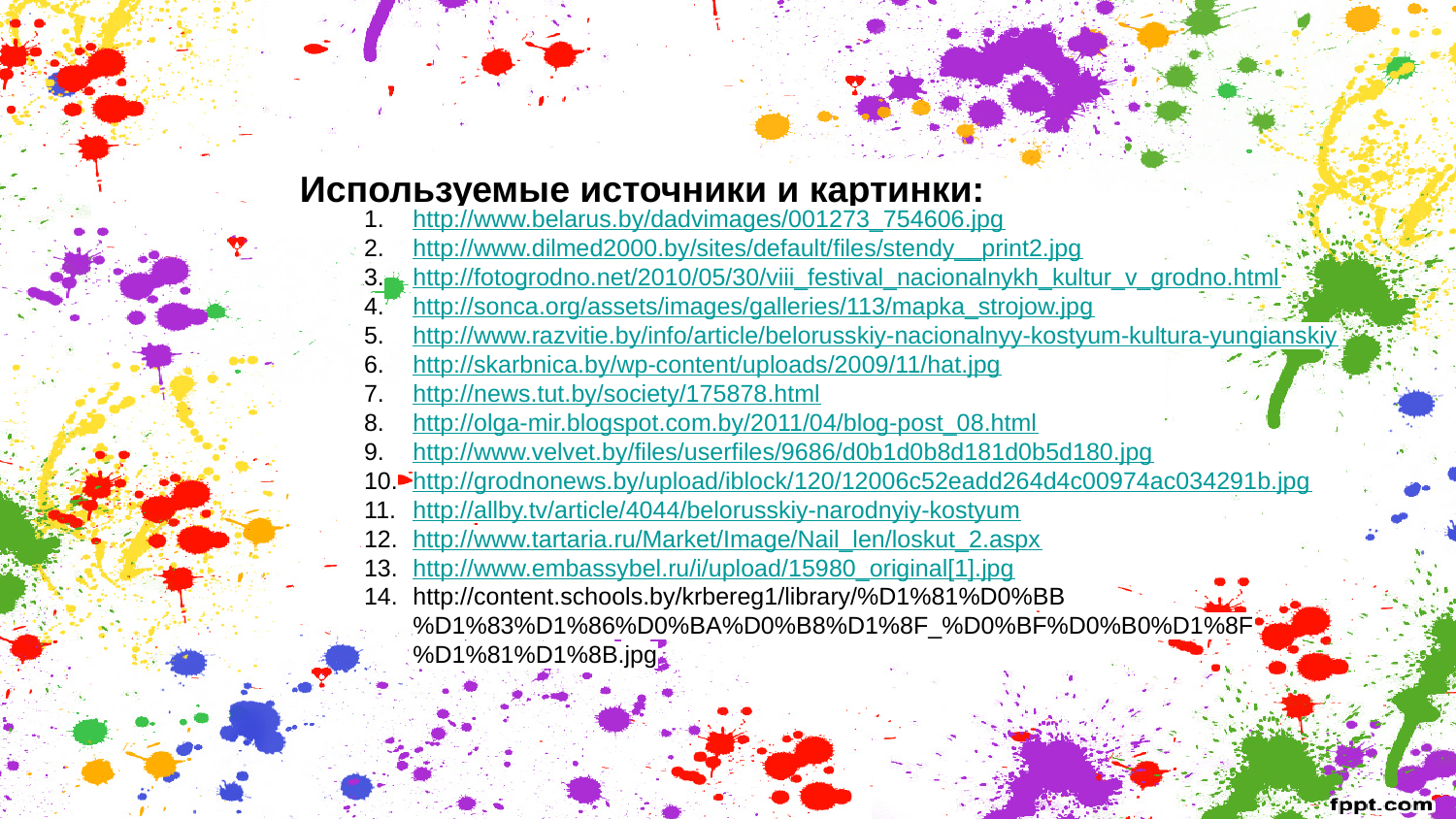

# Используемые источники и картинки:
http://www.belarus.by/dadvimages/001273_754606.jpg
http://www.dilmed2000.by/sites/default/files/stendy__print2.jpg
http://fotogrodno.net/2010/05/30/viii_festival_nacionalnykh_kultur_v_grodno.html
http://sonca.org/assets/images/galleries/113/mapka_strojow.jpg
http://www.razvitie.by/info/article/belorusskiy-nacionalnyy-kostyum-kultura-yungianskiy
http://skarbnica.by/wp-content/uploads/2009/11/hat.jpg
http://news.tut.by/society/175878.html
http://olga-mir.blogspot.com.by/2011/04/blog-post_08.html
http://www.velvet.by/files/userfiles/9686/d0b1d0b8d181d0b5d180.jpg
http://grodnonews.by/upload/iblock/120/12006c52eadd264d4c00974ac034291b.jpg
http://allby.tv/article/4044/belorusskiy-narodnyiy-kostyum
http://www.tartaria.ru/Market/Image/Nail_len/loskut_2.aspx
http://www.embassybel.ru/i/upload/15980_original[1].jpg
http://content.schools.by/krbereg1/library/%D1%81%D0%BB%D1%83%D1%86%D0%BA%D0%B8%D1%8F_%D0%BF%D0%B0%D1%8F%D1%81%D1%8B.jpg